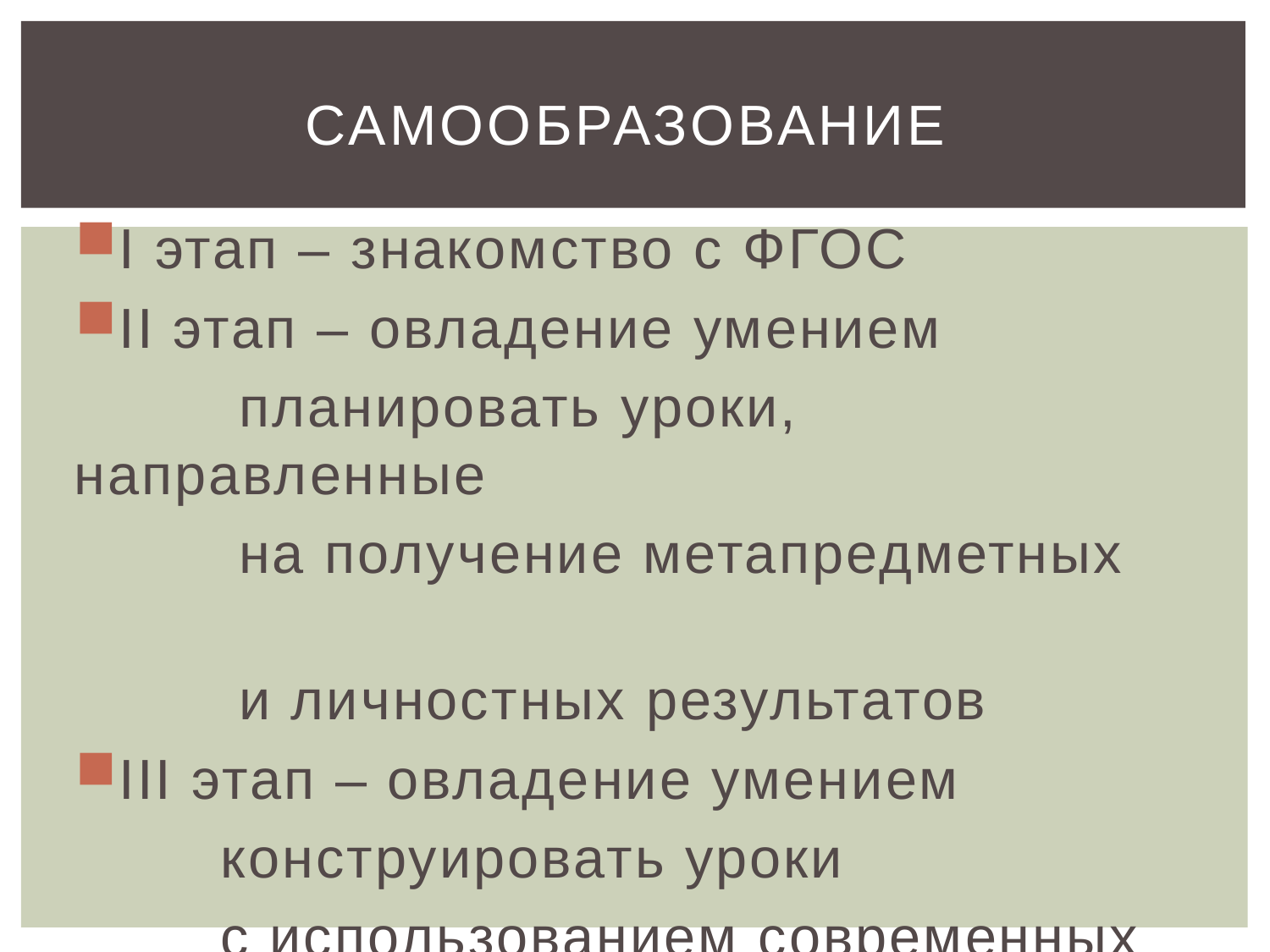

# Самообразование
I этап – знакомство с ФГОС
II этап – овладение умением
         планировать уроки, направленные
         на получение метапредметных
         и личностных результатов
III этап – овладение умением
        конструировать уроки
        с использованием современных
        образовательных технологий